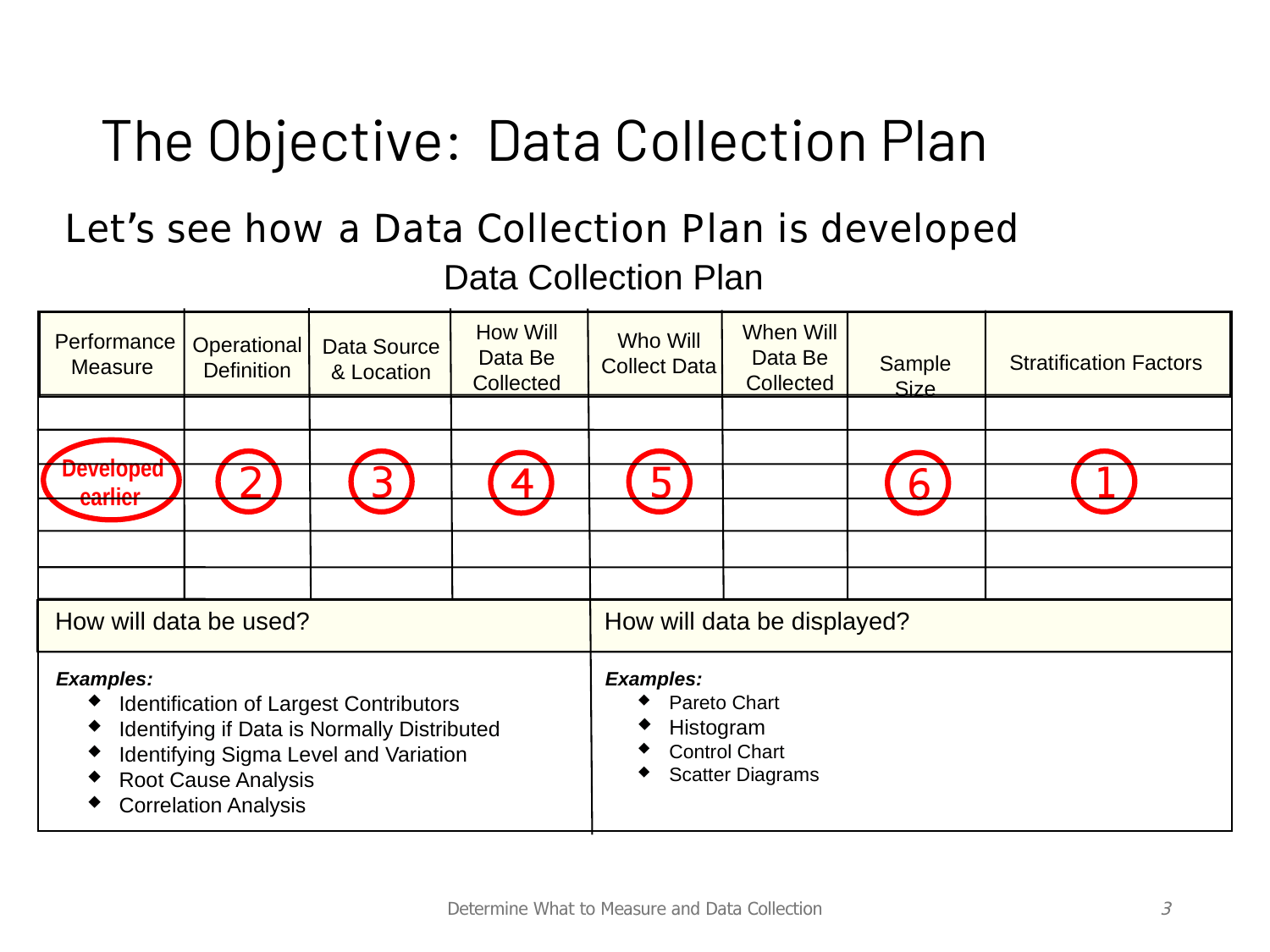

# The Objective:  Data Collection Plan
Let’s see how a Data Collection Plan is developed
Data Collection Plan

How Will Data Be Collected
When Will Data Be Collected
Who Will Collect Data
Performance Measure
Operational Definition
Data Source & Location
Stratification Factors
Sample Size

Developed earlier
2

3

5

1

4

6

How will data be used?
How will data be displayed?

Examples:
Examples:
Identification of Largest Contributors
Identifying if Data is Normally Distributed
Identifying Sigma Level and Variation
Root Cause Analysis
Correlation Analysis
Pareto Chart
Histogram
Control Chart
Scatter Diagrams
Determine What to Measure and Data Collection
3